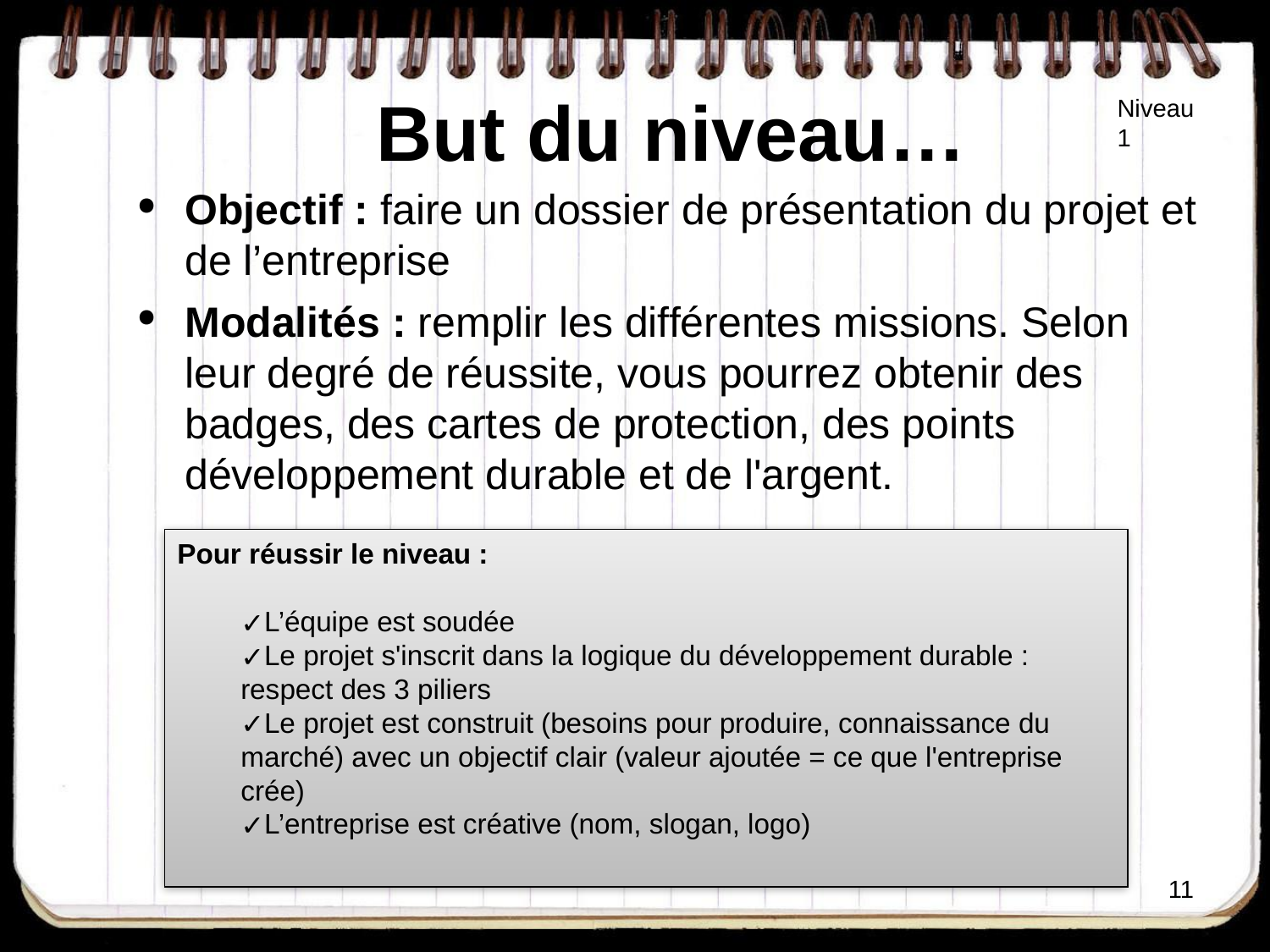

But du niveau…
Niveau 1
Objectif : faire un dossier de présentation du projet et de l’entreprise
Modalités : remplir les différentes missions. Selon leur degré de réussite, vous pourrez obtenir des badges, des cartes de protection, des points développement durable et de l'argent.

Pour réussir le niveau :

L’équipe est soudée
Le projet s'inscrit dans la logique du développement durable : respect des 3 piliers
Le projet est construit (besoins pour produire, connaissance du marché) avec un objectif clair (valeur ajoutée = ce que l'entreprise crée)
L’entreprise est créative (nom, slogan, logo)

11